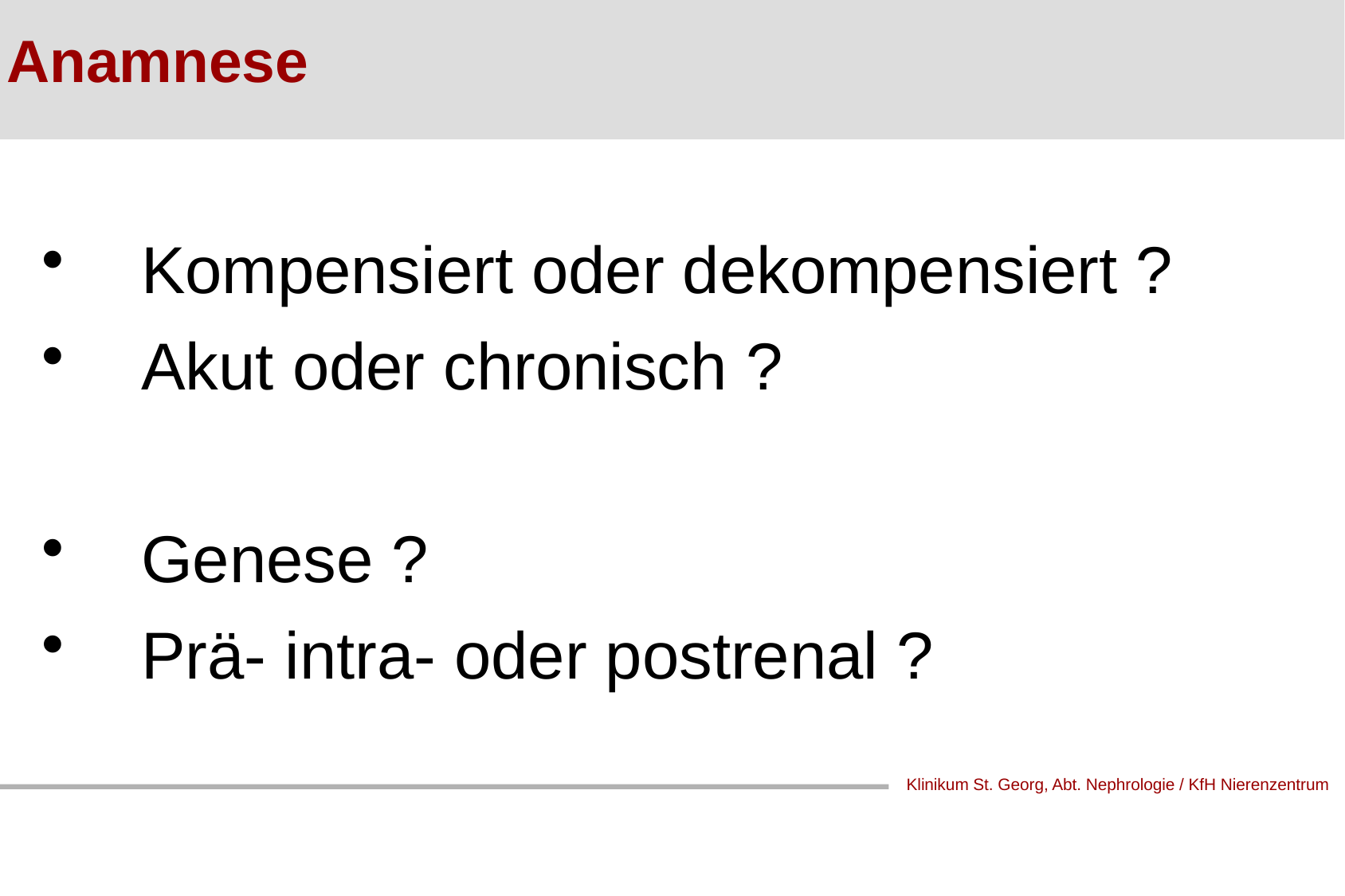

Anamnese
Kompensiert oder dekompensiert ?
Akut oder chronisch ?

Genese ?
Prä- intra- oder postrenal ?